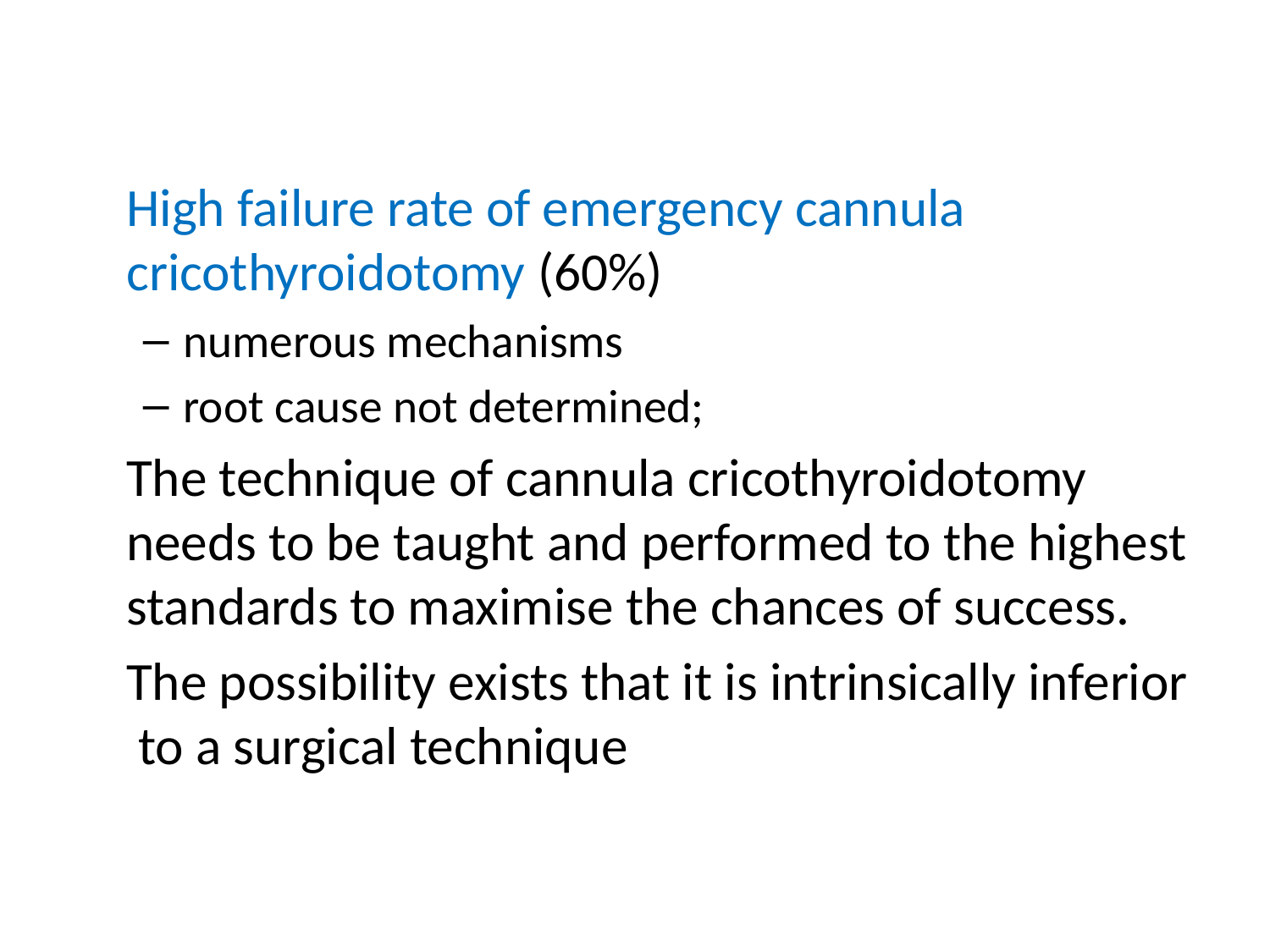

#
	High failure rate of emergency cannula cricothyroidotomy (60%)
numerous mechanisms
root cause not determined;
	The technique of cannula cricothyroidotomy needs to be taught and performed to the highest standards to maximise the chances of success.
	The possibility exists that it is intrinsically inferior  to a surgical technique